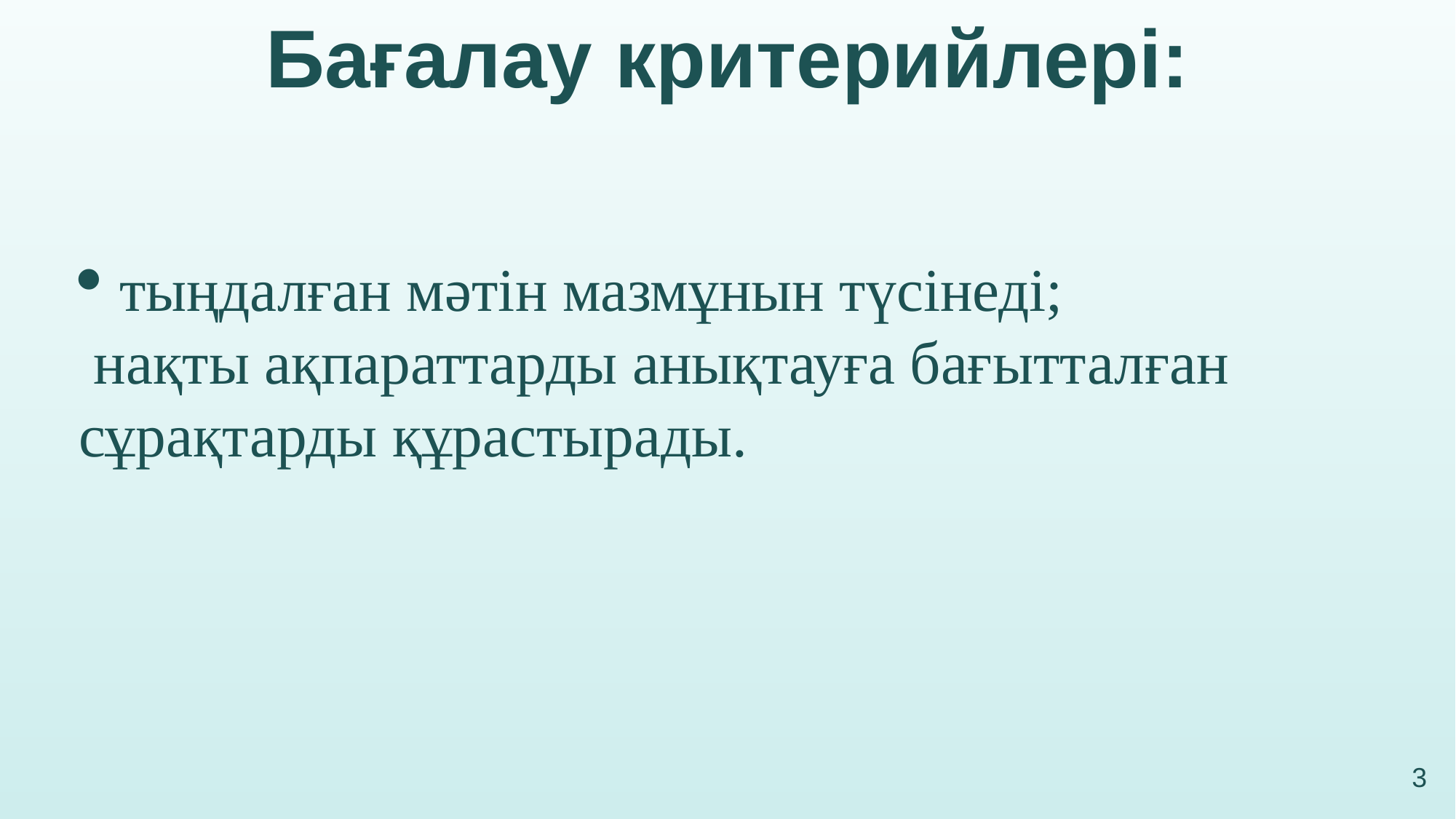

Бағалау критерийлері:
тыңдалған мәтін мазмұнын түсінеді;
 нақты ақпараттарды анықтауға бағытталған сұрақтарды құрастырады.
3